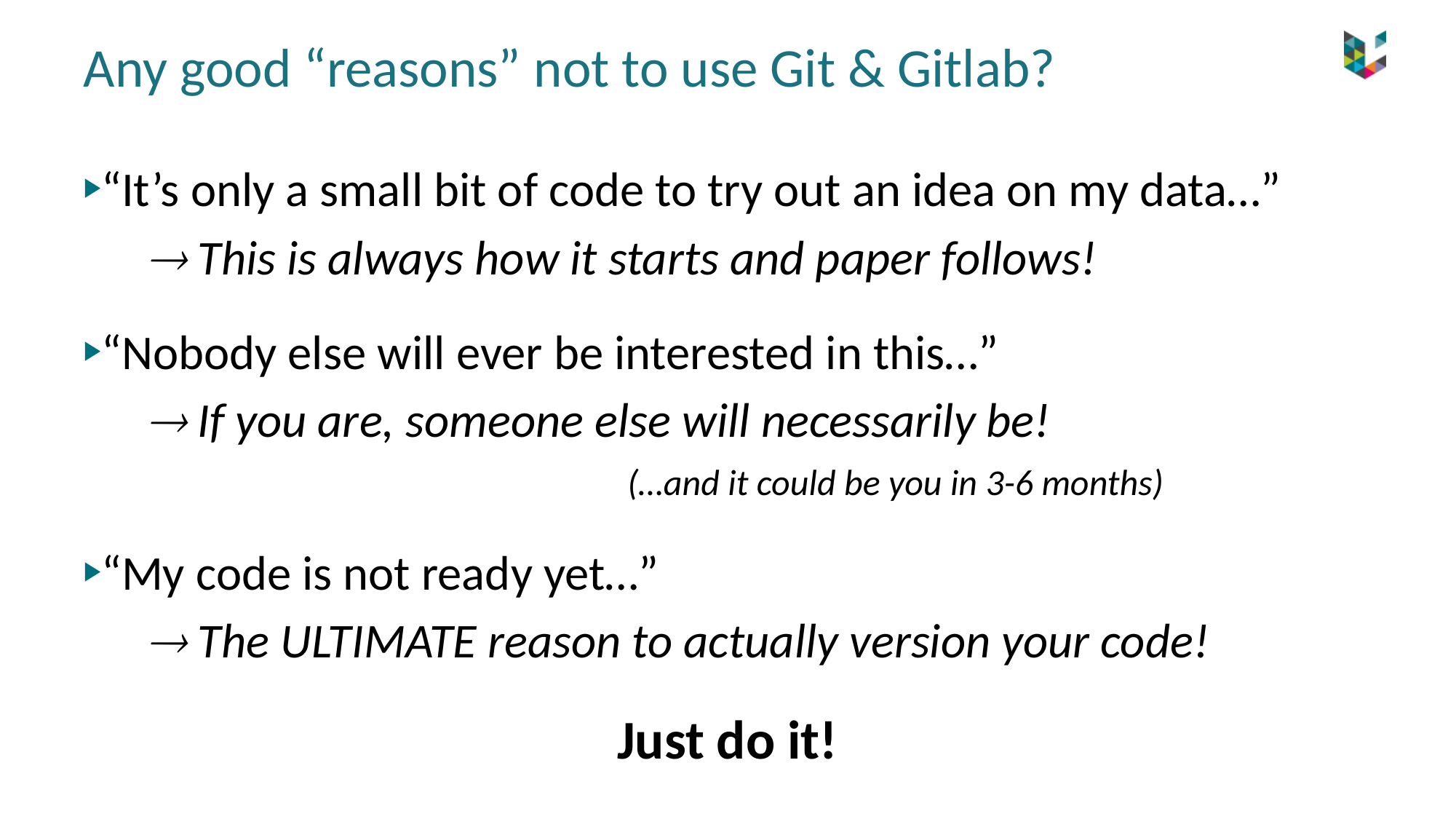

# Any good “reasons” not to use Git & Gitlab?
“It’s only a small bit of code to try out an idea on my data…”
→ This is always how it starts and paper follows!
“Nobody else will ever be interested in this…”
→ If you are, someone else will necessarily be!
                                            (…and it could be you in 3-6 months)
“My code is not ready yet…”
→ The ULTIMATE reason to actually version your code!
Just do it!